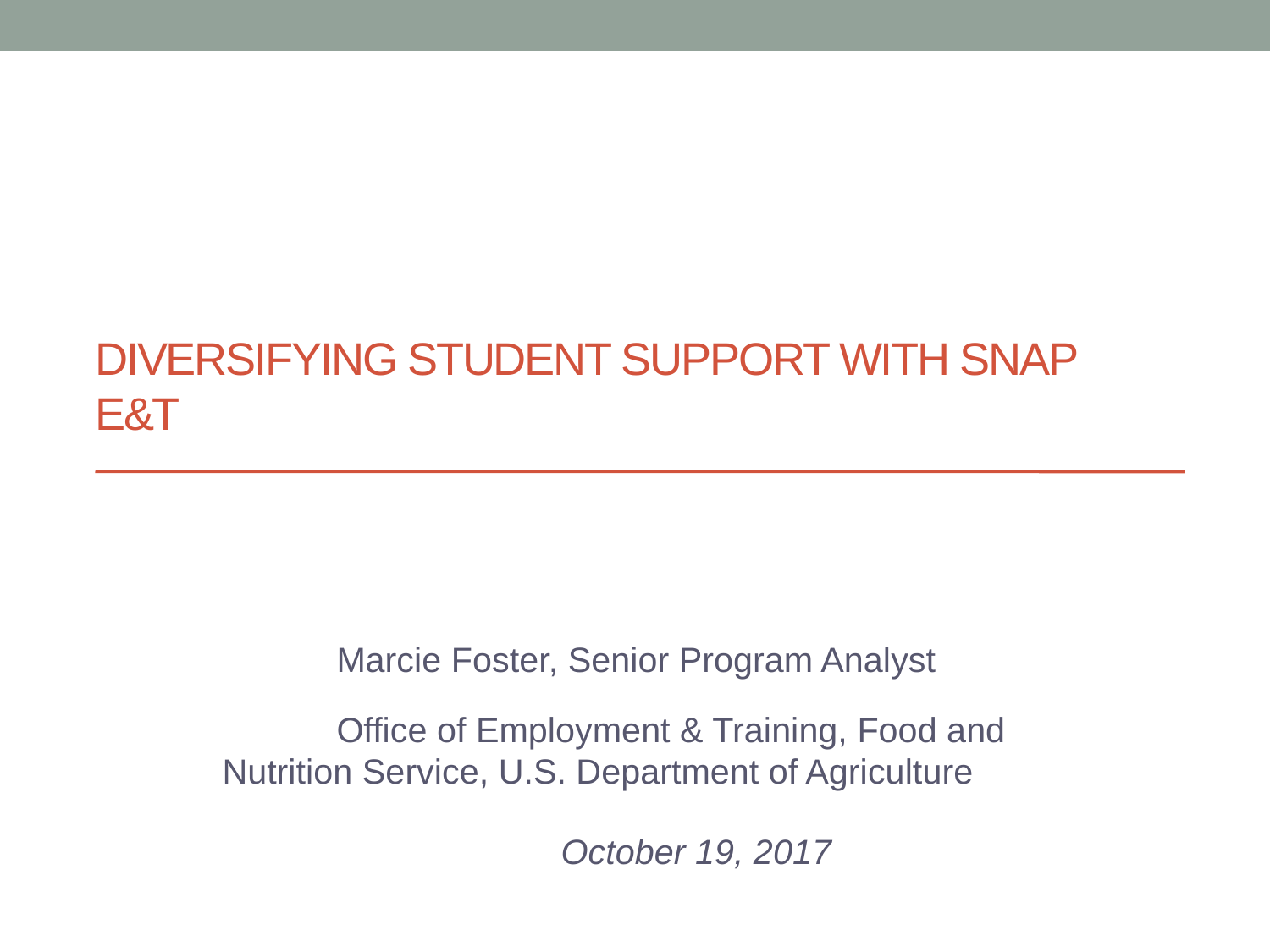

# Diversifying student support with SNAP E&T

		Marcie Foster, Senior Program Analyst
		Office of Employment & Training, Food and 			Nutrition Service, U.S. Department of Agriculture
	October 19, 2017